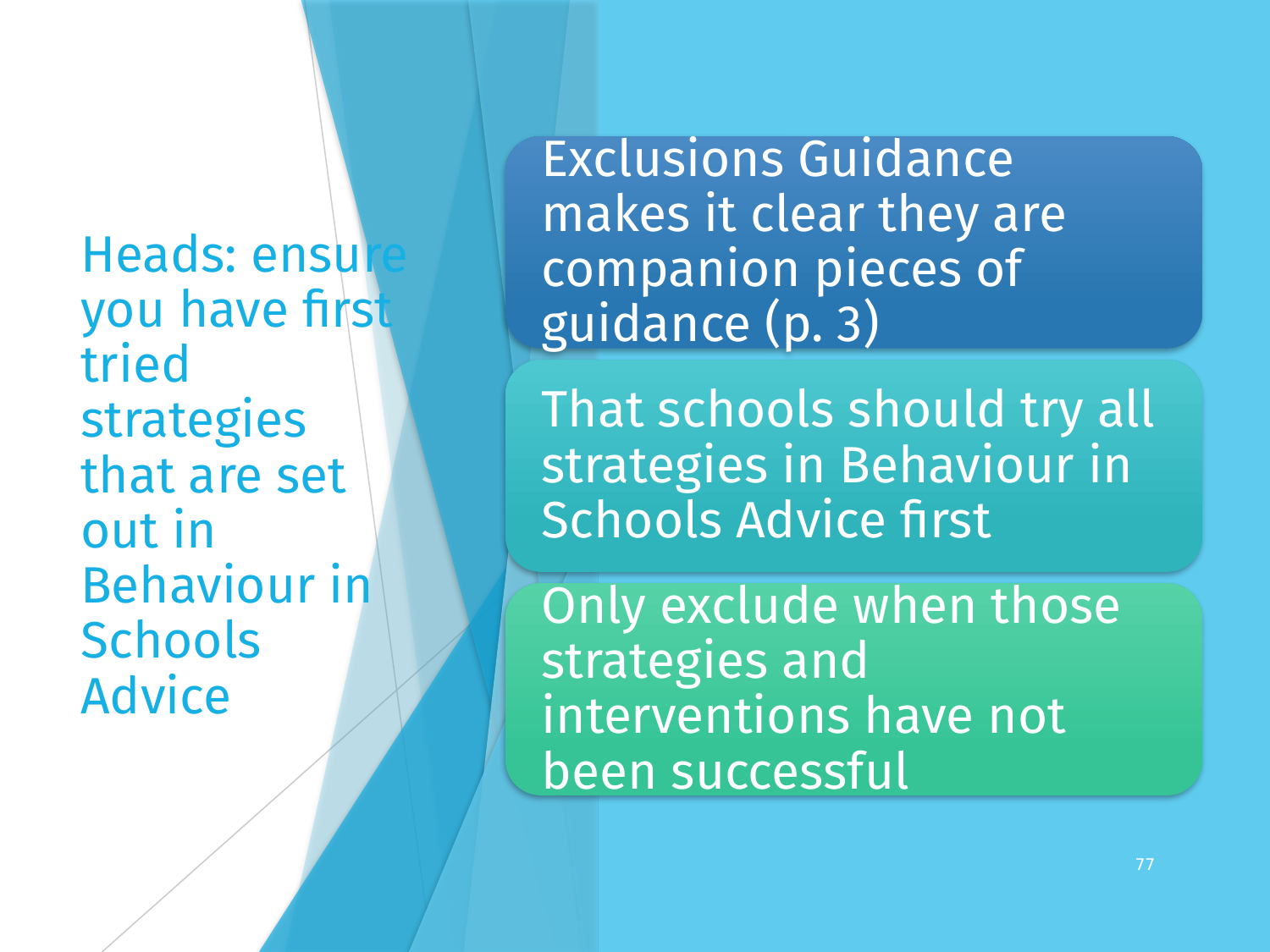

Exclusions Guidance makes it clear they are companion pieces of guidance (p. 3)
That schools should try all strategies in Behaviour in Schools Advice first
Only exclude when those strategies and interventions have not been successful
# Heads: ensure you have first tried strategies that are set out in Behaviour in Schools  Advice
77